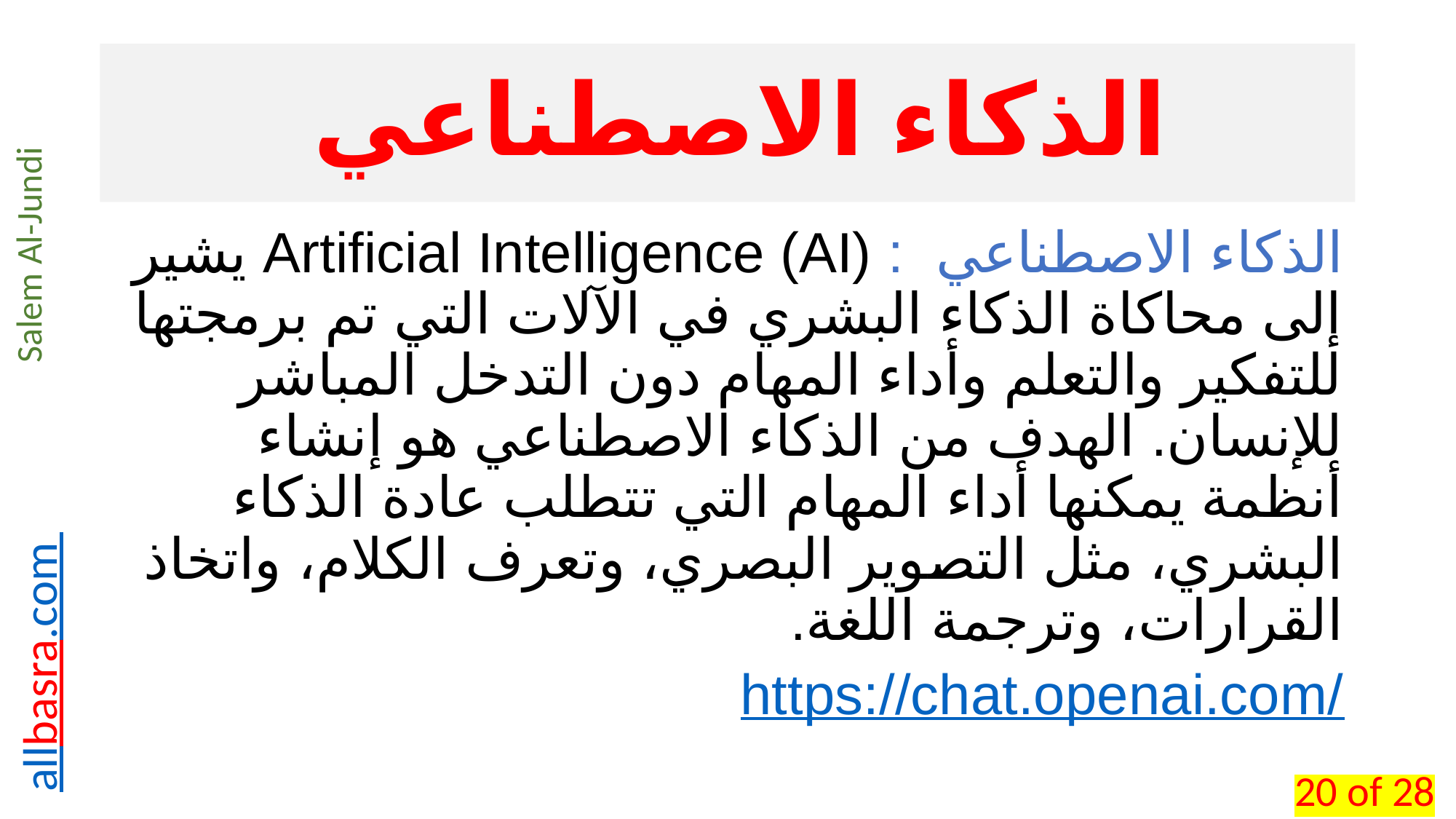

# الذكاء الاصطناعي
الذكاء الاصطناعي  : Artificial Intelligence (AI) يشير إلى محاكاة الذكاء البشري في الآلات التي تم برمجتها للتفكير والتعلم وأداء المهام دون التدخل المباشر للإنسان. الهدف من الذكاء الاصطناعي هو إنشاء أنظمة يمكنها أداء المهام التي تتطلب عادة الذكاء البشري، مثل التصوير البصري، وتعرف الكلام، واتخاذ القرارات، وترجمة اللغة.
https://chat.openai.com/
20 of 28